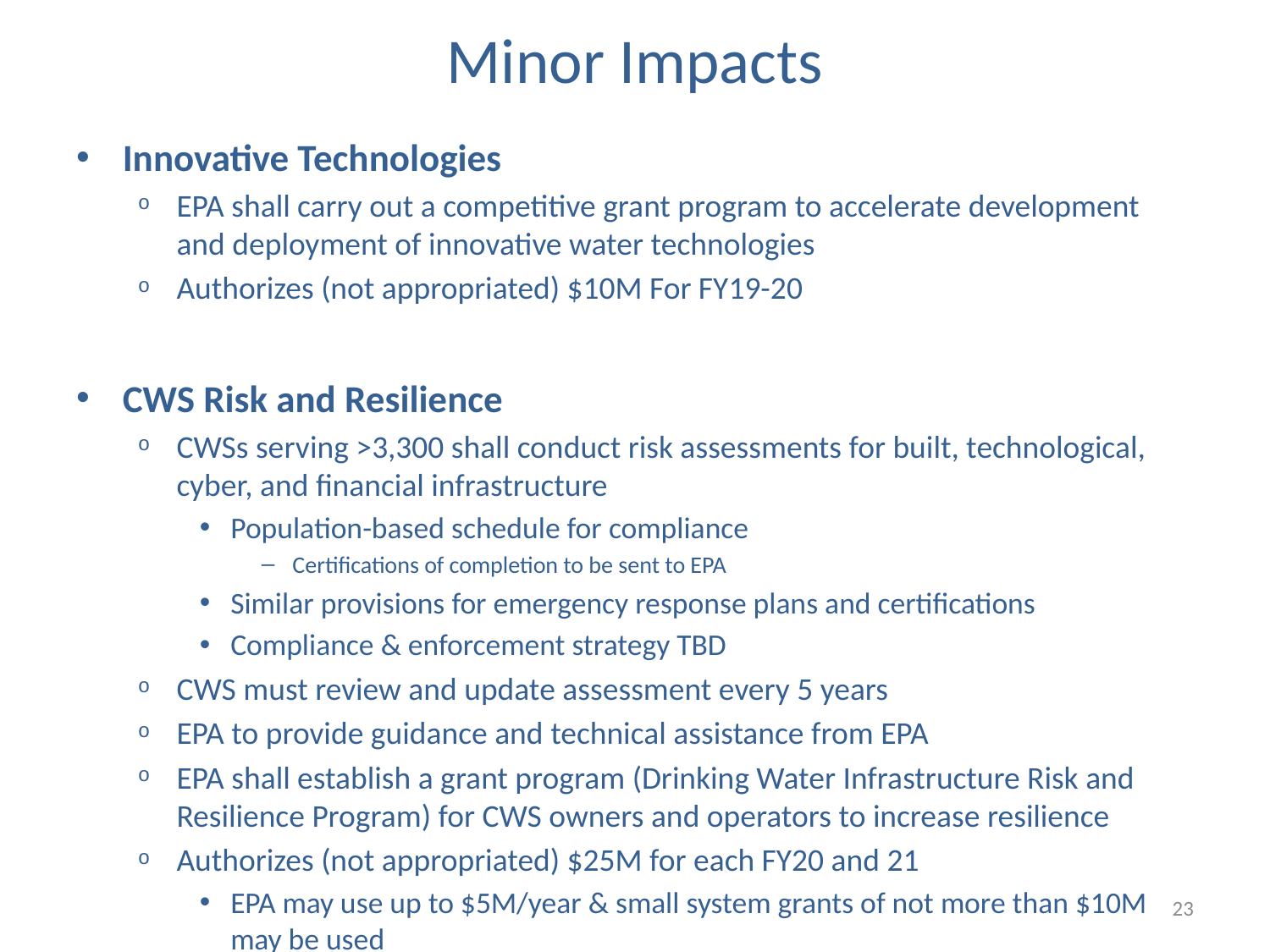

# Minor Impacts
Innovative Technologies
EPA shall carry out a competitive grant program to accelerate development and deployment of innovative water technologies
Authorizes (not appropriated) $10M For FY19-20

CWS Risk and Resilience
CWSs serving >3,300 shall conduct risk assessments for built, technological, cyber, and financial infrastructure
Population-based schedule for compliance
Certifications of completion to be sent to EPA
Similar provisions for emergency response plans and certifications
Compliance & enforcement strategy TBD
CWS must review and update assessment every 5 years
EPA to provide guidance and technical assistance from EPA
EPA shall establish a grant program (Drinking Water Infrastructure Risk and Resilience Program) for CWS owners and operators to increase resilience
Authorizes (not appropriated) $25M for each FY20 and 21
EPA may use up to $5M/year & small system grants of not more than $10M may be used
23